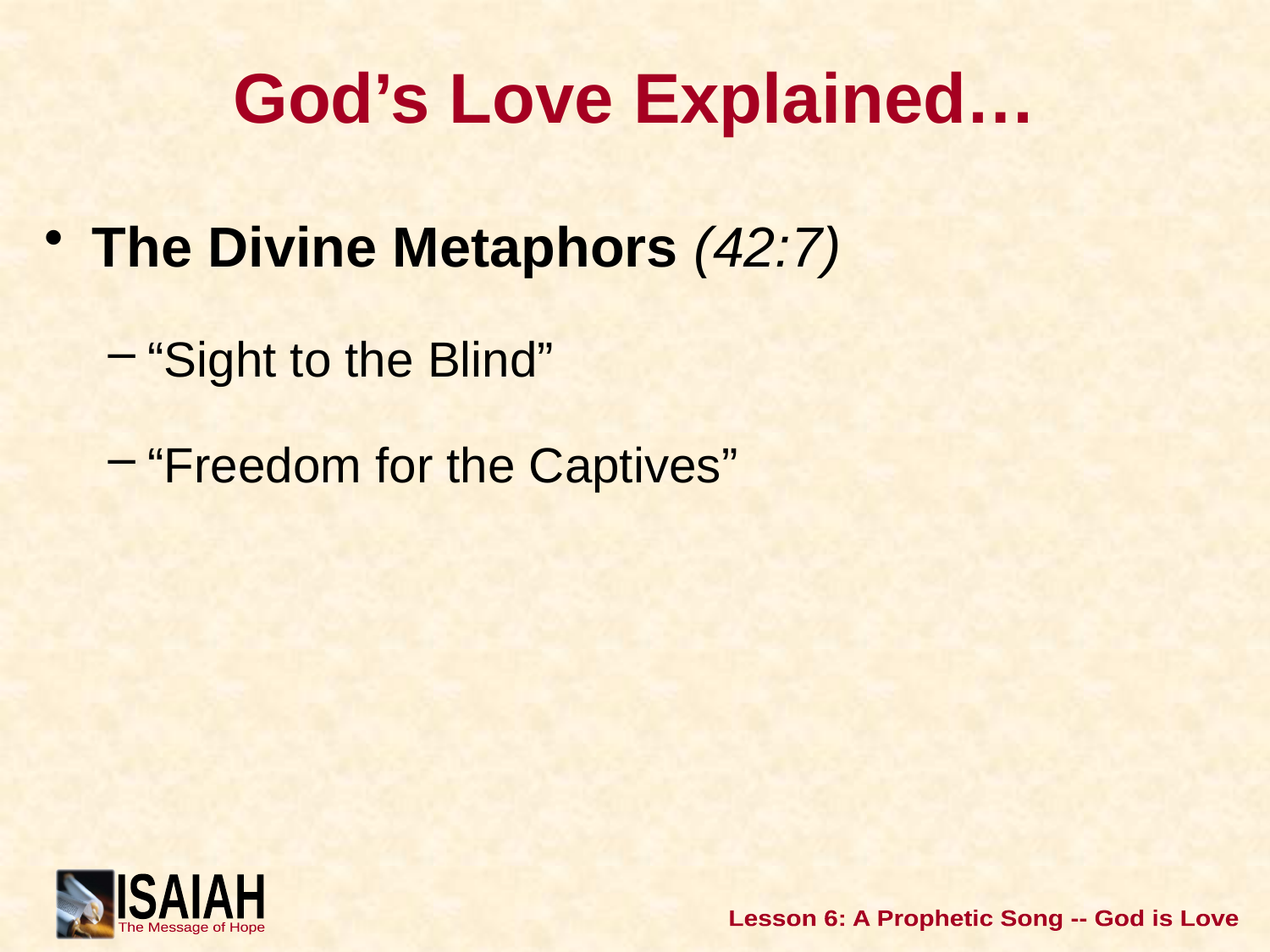

# God’s Love Explained…
The Divine Metaphors (42:7)
“Sight to the Blind”
“Freedom for the Captives”